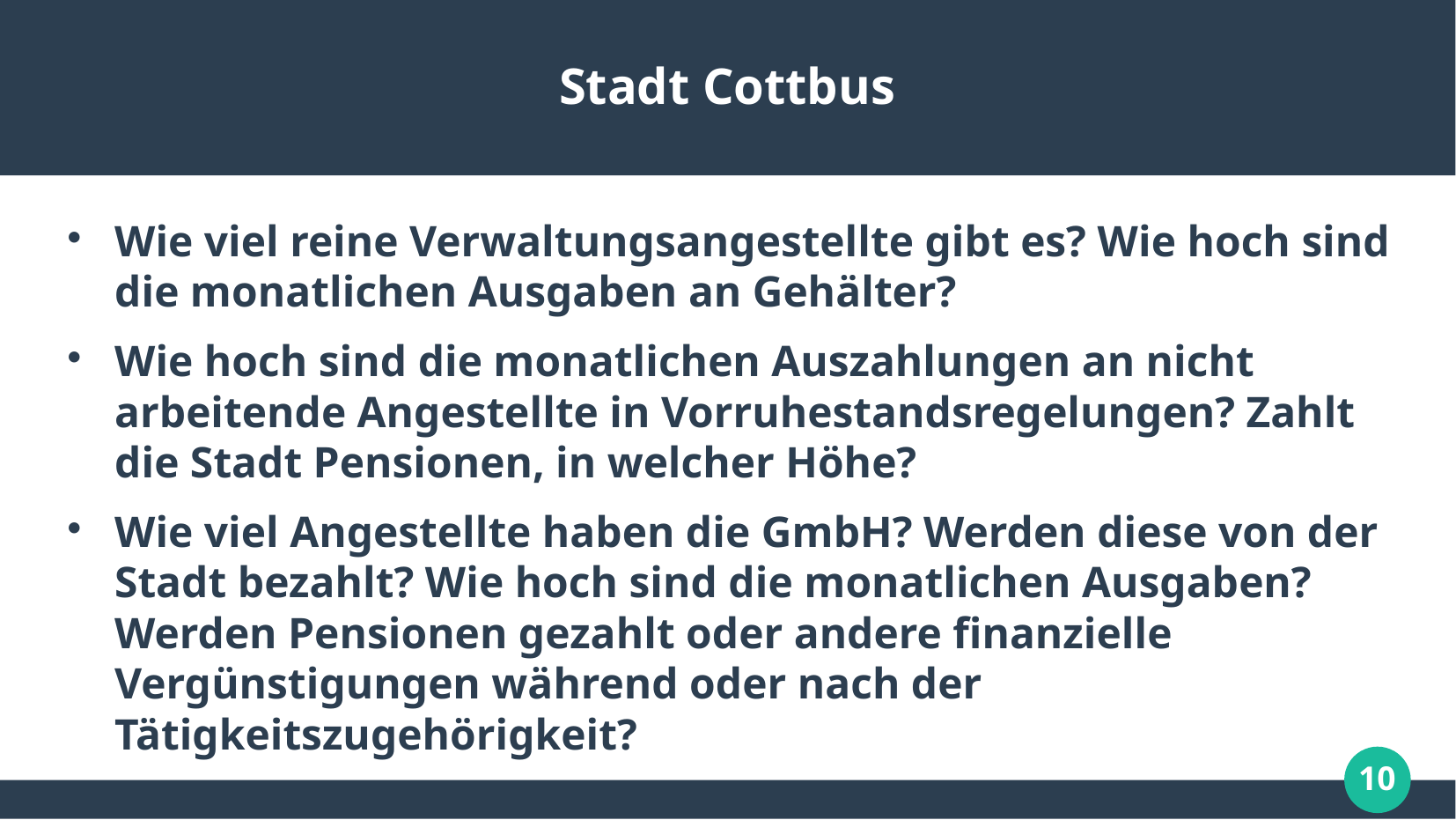

# Stadt Cottbus
Wie viel reine Verwaltungsangestellte gibt es? Wie hoch sind die monatlichen Ausgaben an Gehälter?
Wie hoch sind die monatlichen Auszahlungen an nicht arbeitende Angestellte in Vorruhestandsregelungen? Zahlt die Stadt Pensionen, in welcher Höhe?
Wie viel Angestellte haben die GmbH? Werden diese von der Stadt bezahlt? Wie hoch sind die monatlichen Ausgaben? Werden Pensionen gezahlt oder andere finanzielle Vergünstigungen während oder nach der Tätigkeitszugehörigkeit?